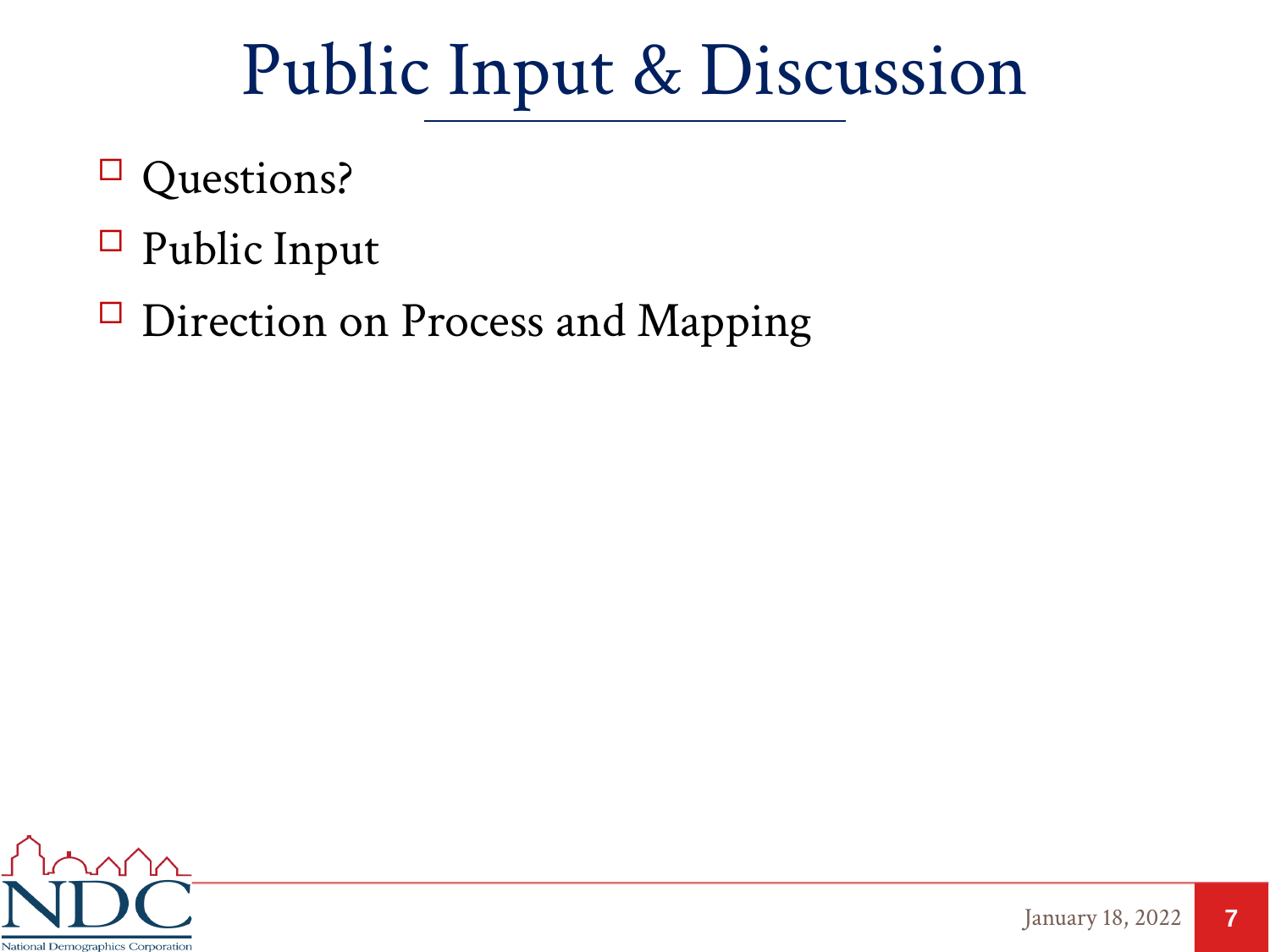

# Public Input & Discussion
Questions?
Public Input
Direction on Process and Mapping
January 18, 2022